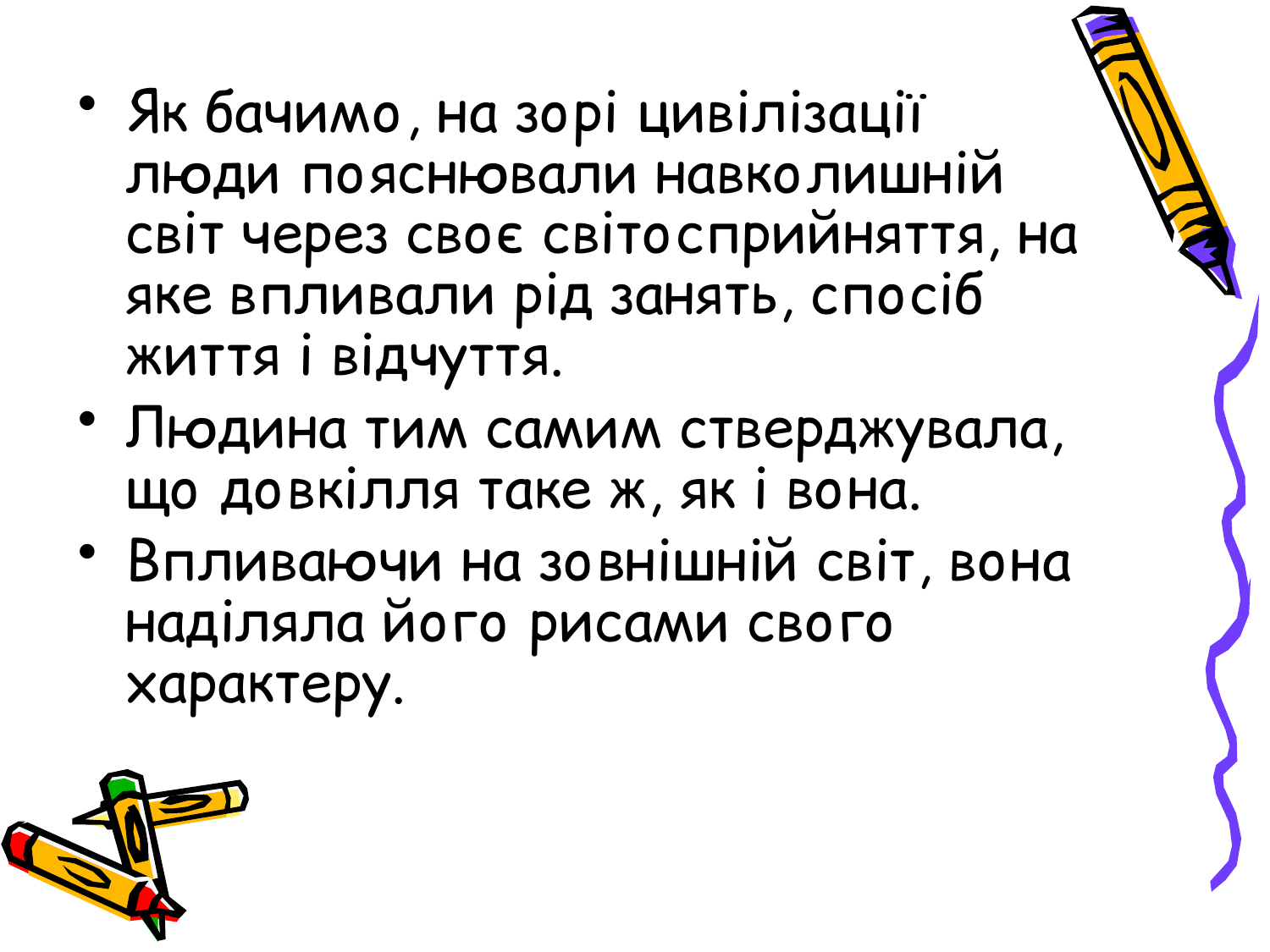

Як бачимо, на зорі цивілізації люди пояснювали навколишній світ через своє світосприйняття, на яке впливали рід занять, спосіб життя і відчуття.
Людина тим самим стверджувала, що довкілля таке ж, як і вона.
Впливаючи на зовнішній світ, вона наділяла його рисами свого характеру.